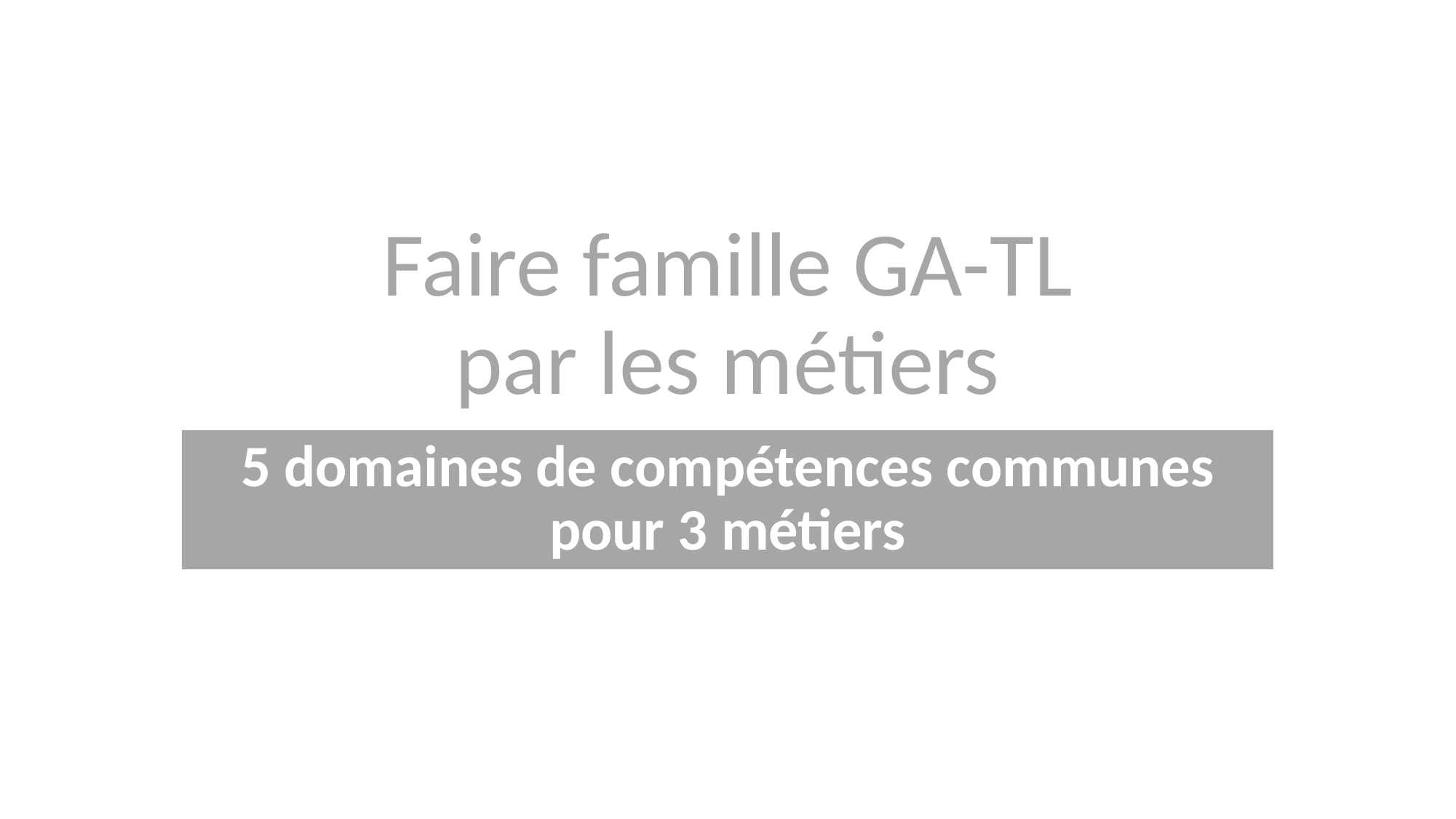

# Faire famille GA-TL par les métiers
5 domaines de compétences communes pour 3 métiers